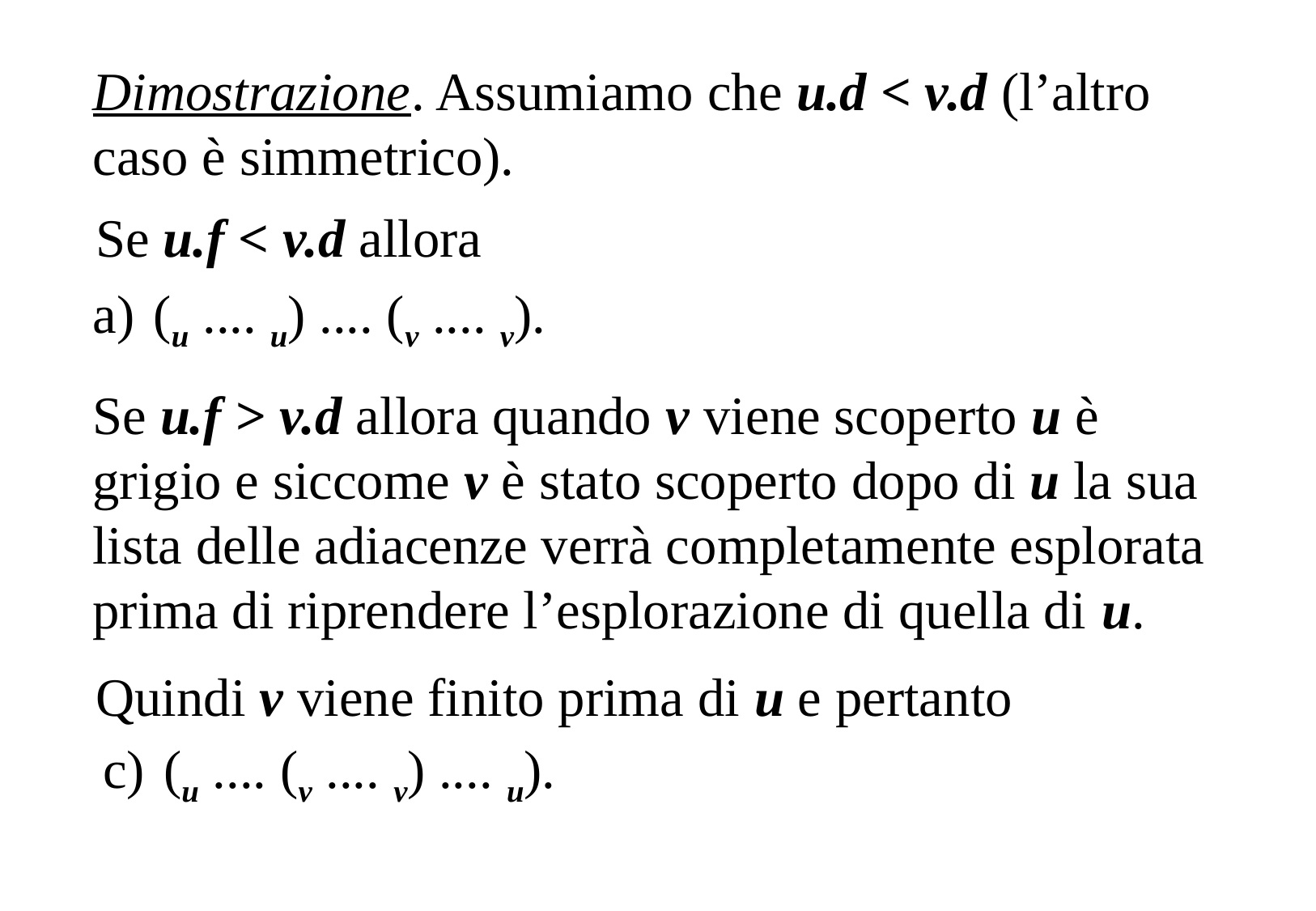

Dimostrazione. Assumiamo che u.d < v.d (l’altro caso è simmetrico).
Se u.f < v.d allora
(u .... u) .... (v .... v).
Se u.f > v.d allora quando v viene scoperto u è grigio e siccome v è stato scoperto dopo di u la sua lista delle adiacenze verrà completamente esplorata prima di riprendere l’esplorazione di quella di u.
Quindi v viene finito prima di u e pertanto
(u .... (v .... v) .... u).